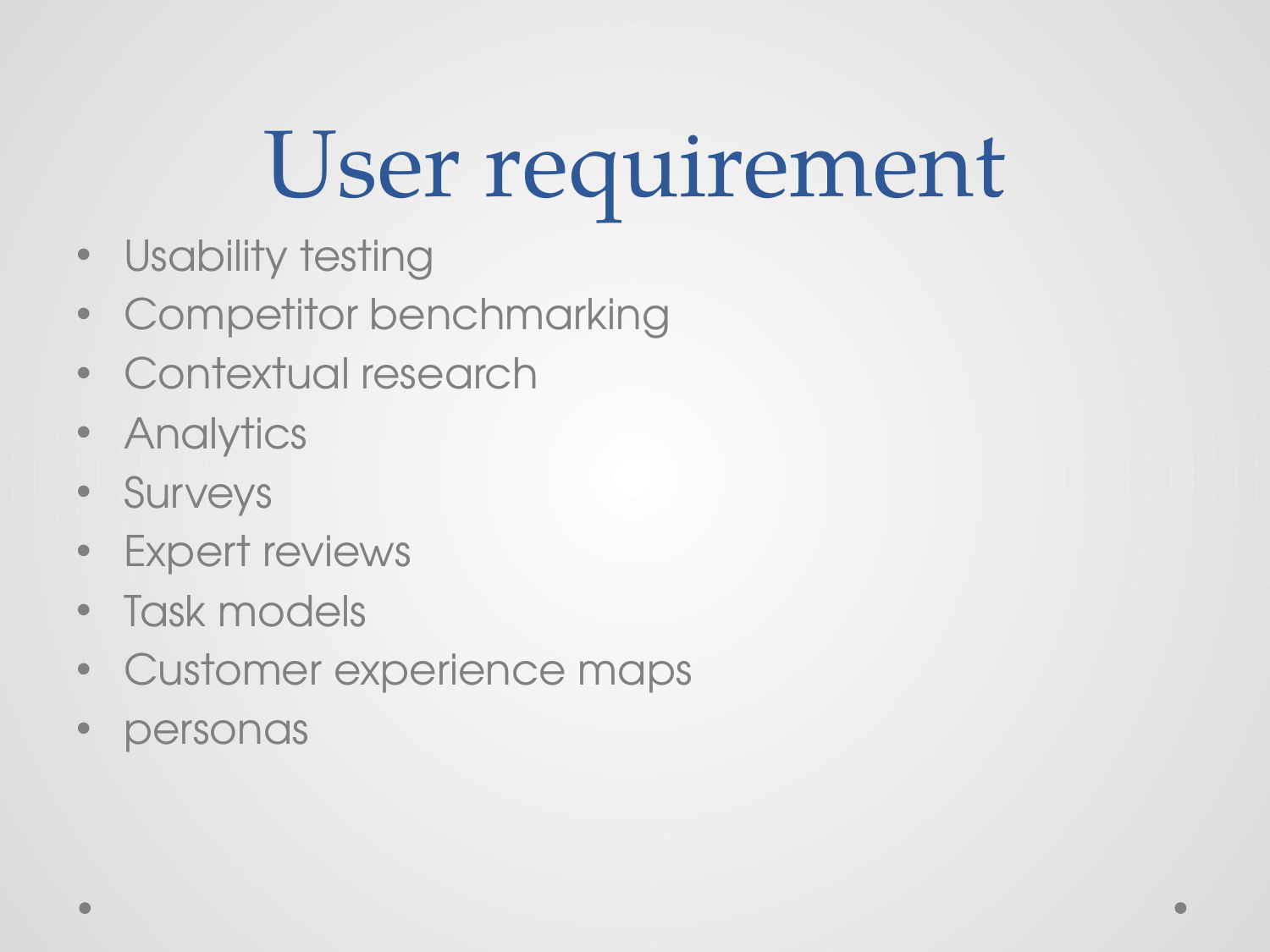

# User requirement
Usability testing
Competitor benchmarking
Contextual research
Analytics
Surveys
Expert reviews
Task models
Customer experience maps
personas